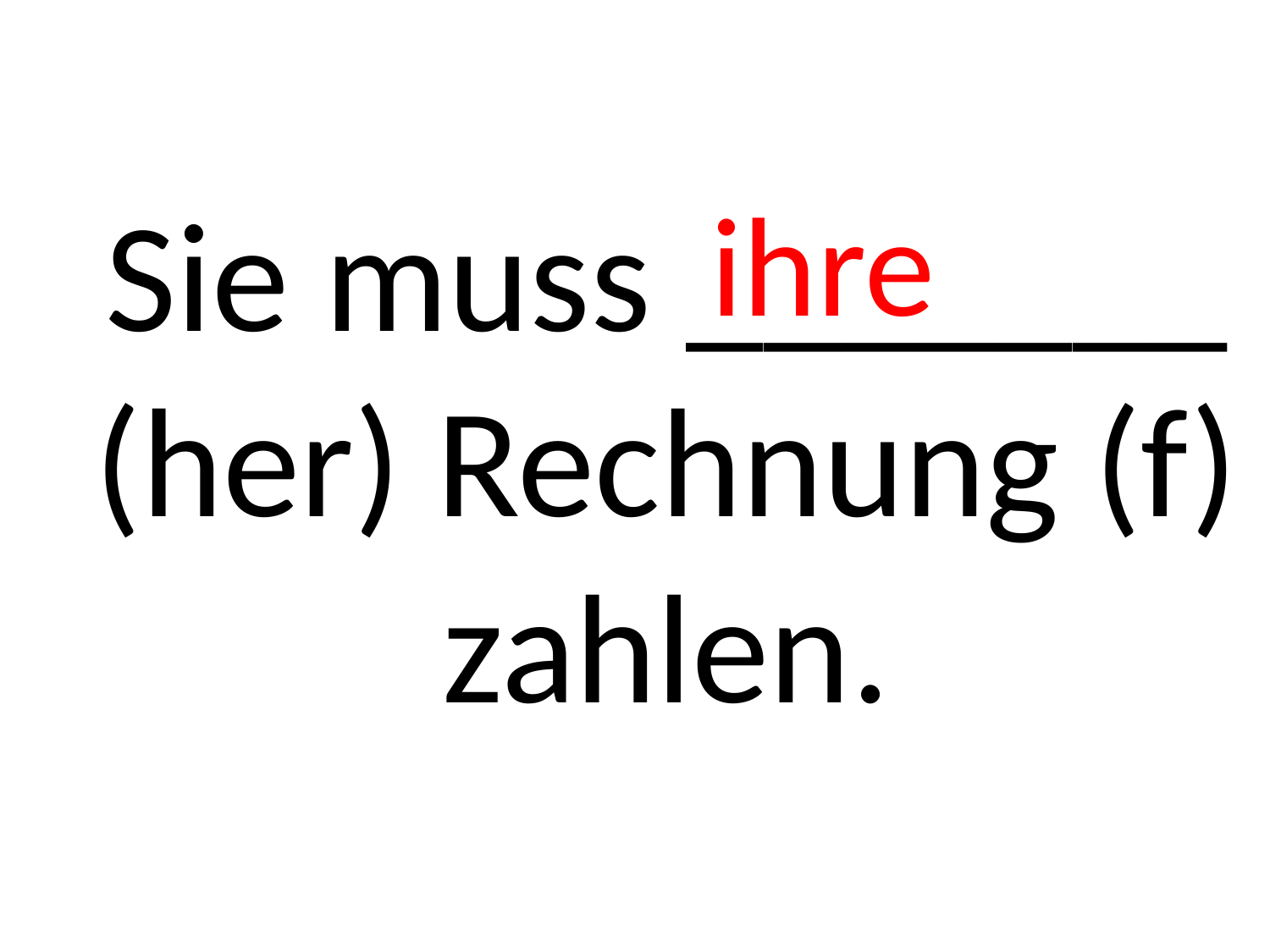

# Sie muss _______ (her) Rechnung (f) zahlen.
ihre